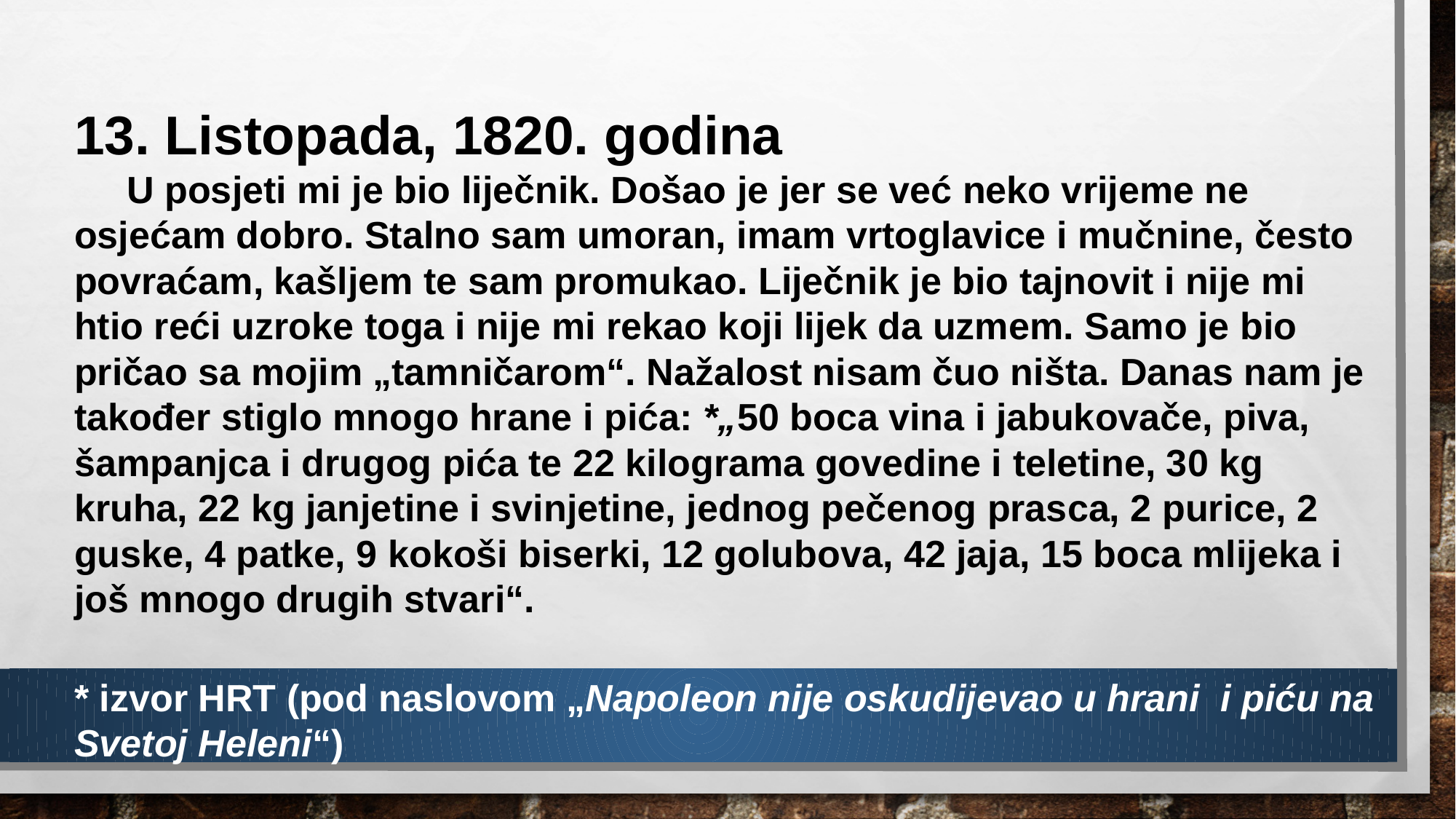

13. Listopada, 1820. godina
     U posjeti mi je bio liječnik. Došao je jer se već neko vrijeme ne osjećam dobro. Stalno sam umoran, imam vrtoglavice i mučnine, često povraćam, kašljem te sam promukao. Liječnik je bio tajnovit i nije mi htio reći uzroke toga i nije mi rekao koji lijek da uzmem. Samo je bio pričao sa mojim „tamničarom“. Nažalost nisam čuo ništa. Danas nam je također stiglo mnogo hrane i pića: *„50 boca vina i jabukovače, piva, šampanjca i drugog pića te 22 kilograma govedine i teletine, 30 kg kruha, 22 kg janjetine i svinjetine, jednog pečenog prasca, 2 purice, 2 guske, 4 patke, 9 kokoši biserki, 12 golubova, 42 jaja, 15 boca mlijeka i još mnogo drugih stvari“.
* izvor HRT (pod naslovom „Napoleon nije oskudijevao u hrani  i piću na Svetoj Heleni“)